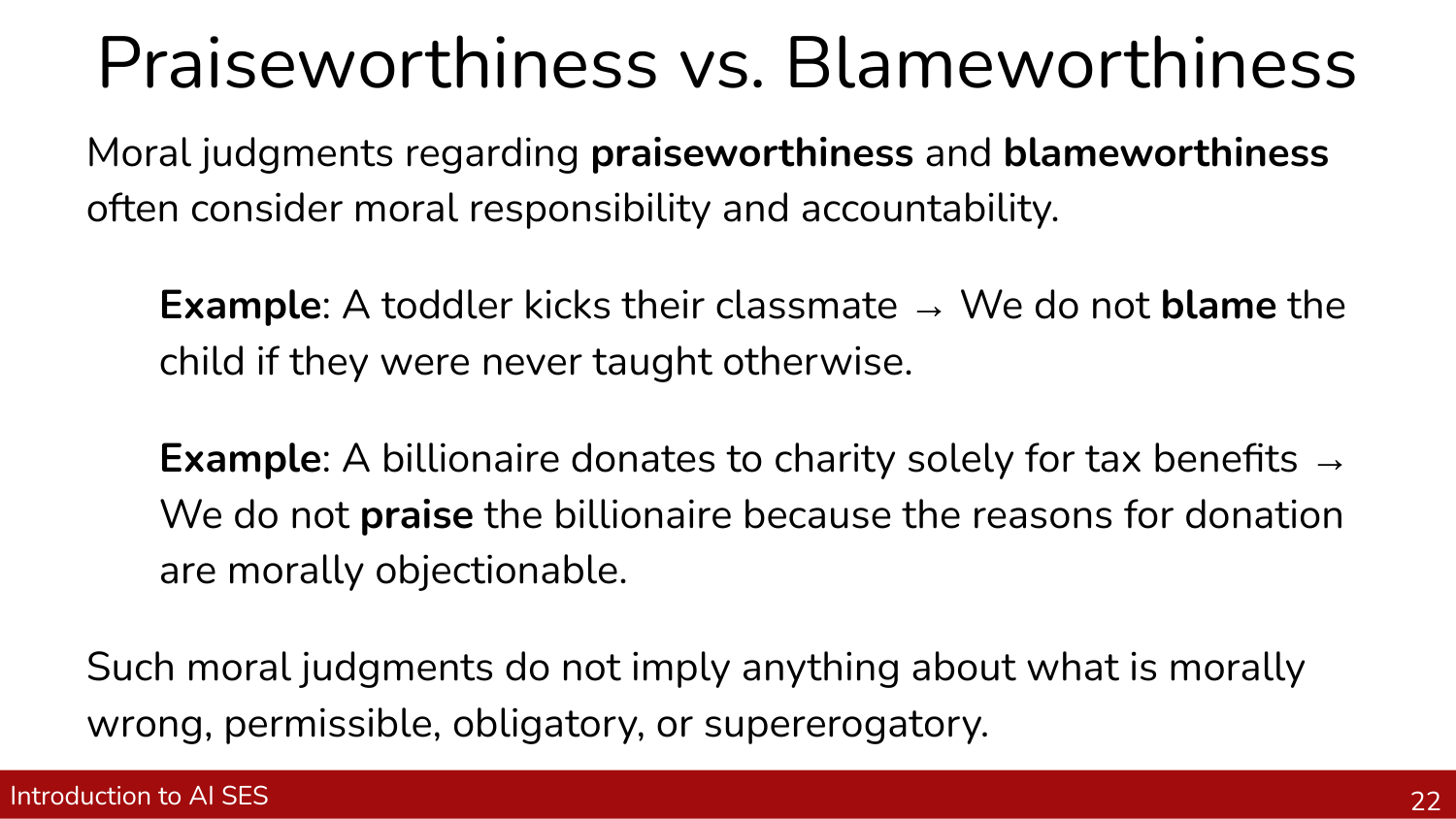

Praiseworthiness vs. Blameworthiness
Moral judgments regarding praiseworthiness and blameworthiness often consider moral responsibility and accountability.

Example: A toddler kicks their classmate → We do not blame the child if they were never taught otherwise.

Example: A billionaire donates to charity solely for tax benefits → We do not praise the billionaire because the reasons for donation are morally objectionable.

Such moral judgments do not imply anything about what is morally wrong, permissible, obligatory, or supererogatory.
Introduction to AI SES
22